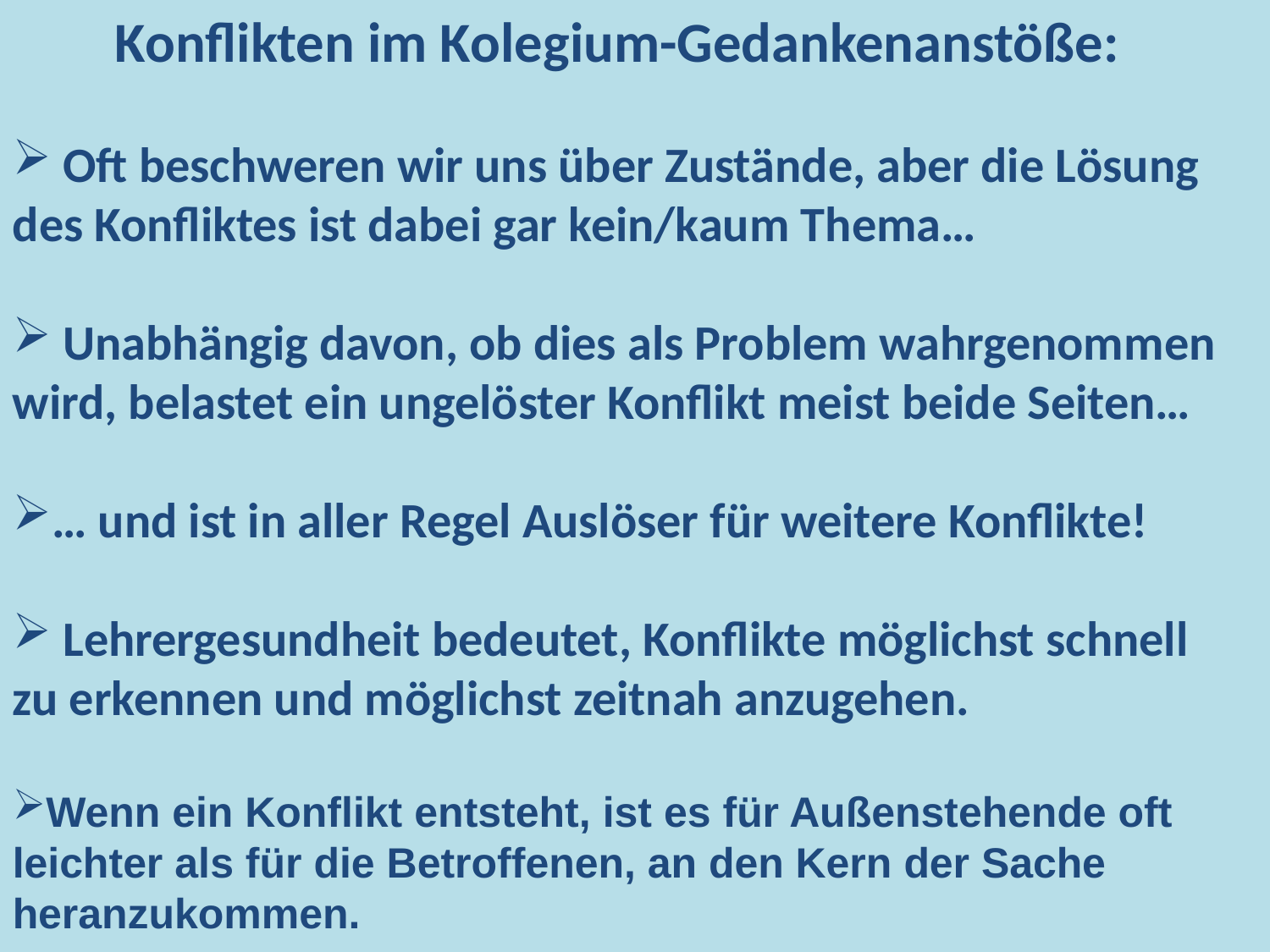

Konflikten im Kolegium-Gedankenanstöße:

 Oft beschweren wir uns über Zustände, aber die Lösung des Konfliktes ist dabei gar kein/kaum Thema…

 Unabhängig davon, ob dies als Problem wahrgenommen wird, belastet ein ungelöster Konflikt meist beide Seiten…

… und ist in aller Regel Auslöser für weitere Konflikte!

 Lehrergesundheit bedeutet, Konflikte möglichst schnell zu erkennen und möglichst zeitnah anzugehen.

Wenn ein Konflikt entsteht, ist es für Außenstehende oft leichter als für die Betroffenen, an den Kern der Sache heranzukommen.